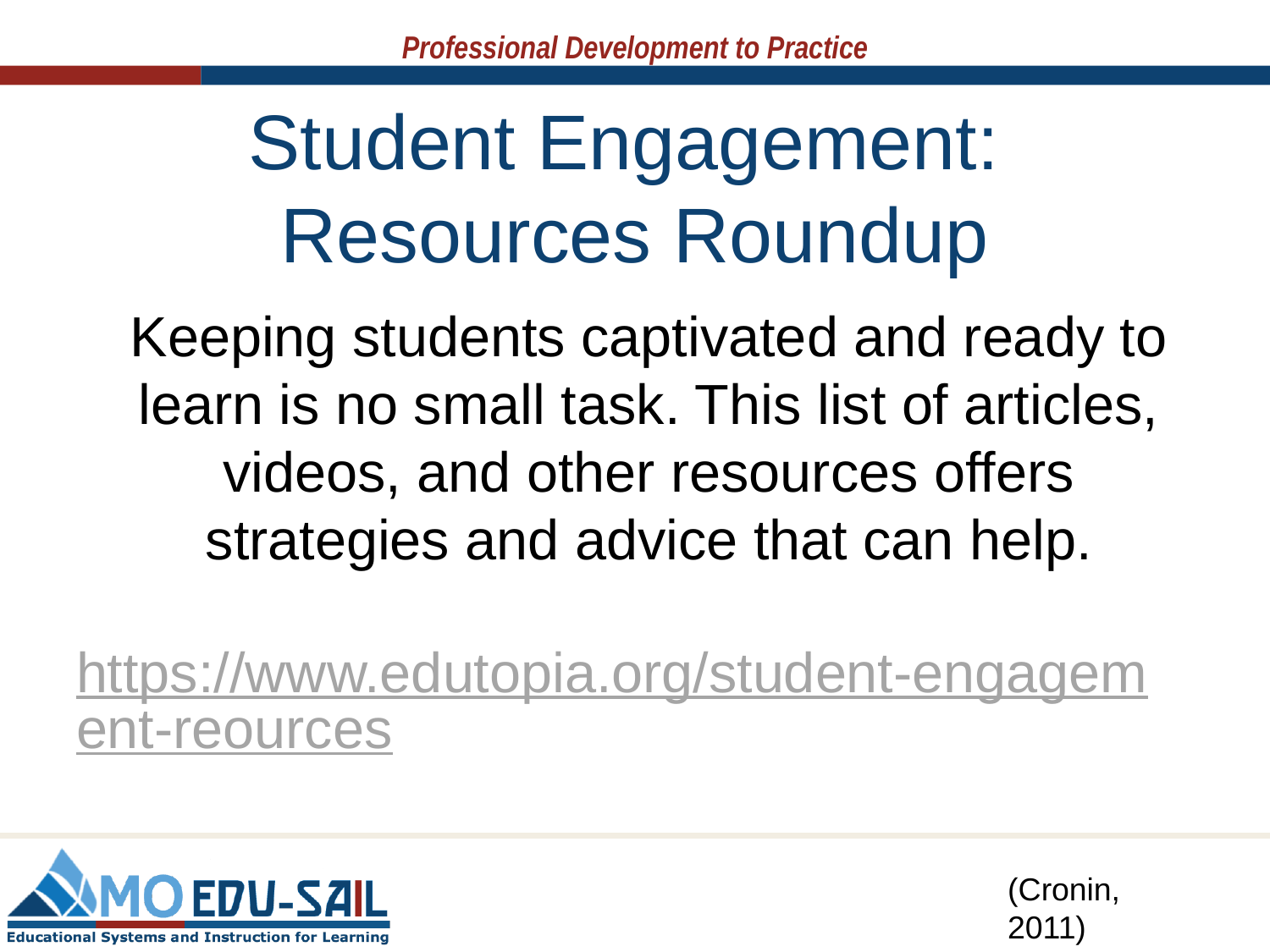

# Student Engagement: Resources Roundup
Keeping students captivated and ready to learn is no small task. This list of articles, videos, and other resources offers strategies and advice that can help.

https://www.edutopia.org/student-engagement-reources
(Cronin, 2011)